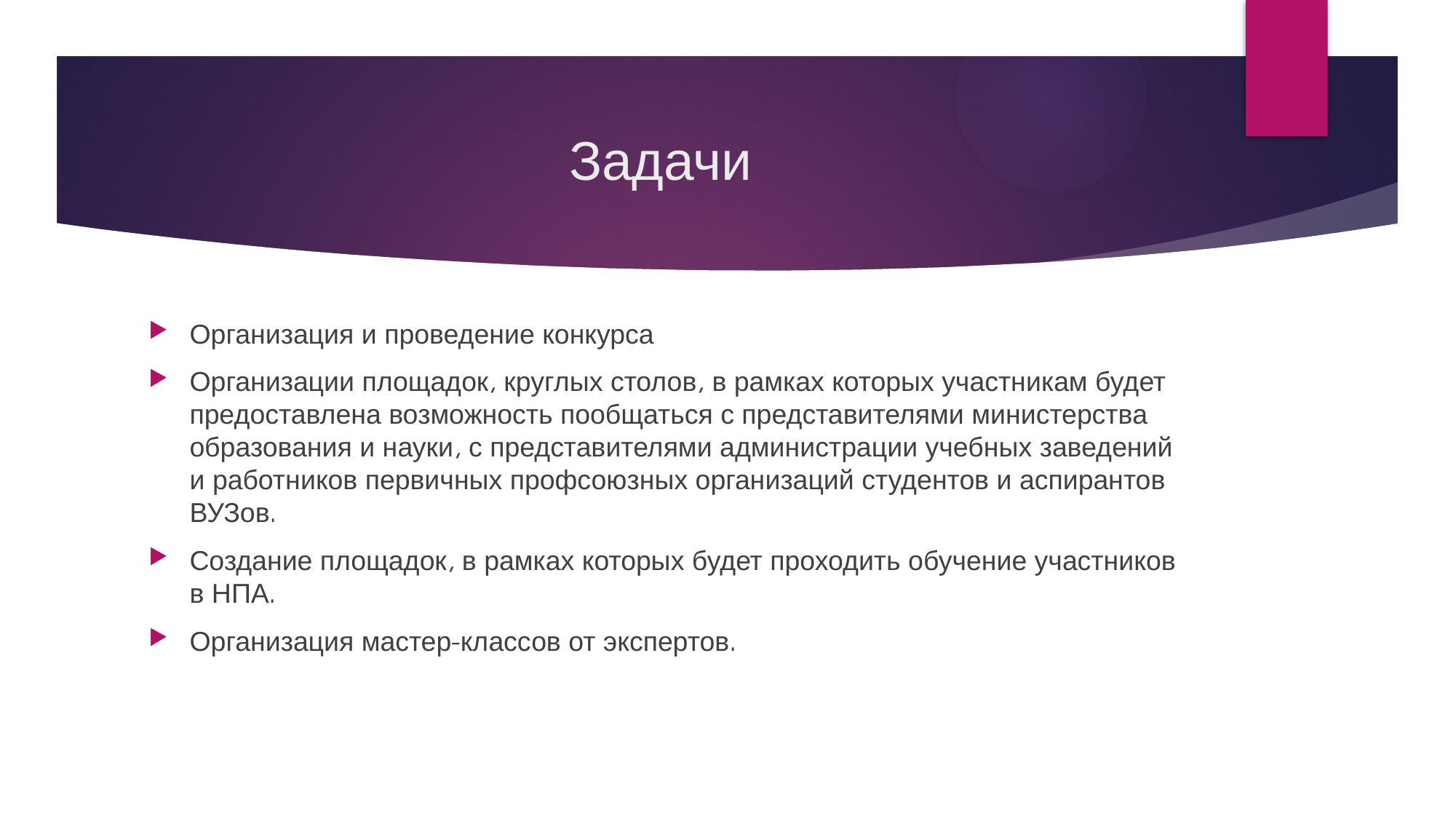

# Задачи
Организация и проведение конкурса
Организации площадок, круглых столов, в рамках которых участникам будет предоставлена возможность пообщаться с представителями министерства образования и науки, с представителями администрации учебных заведений и работников первичных профсоюзных организаций студентов и аспирантов ВУЗов.
Создание площадок, в рамках которых будет проходить обучение участников в НПА.
Организация мастер-классов от экспертов.